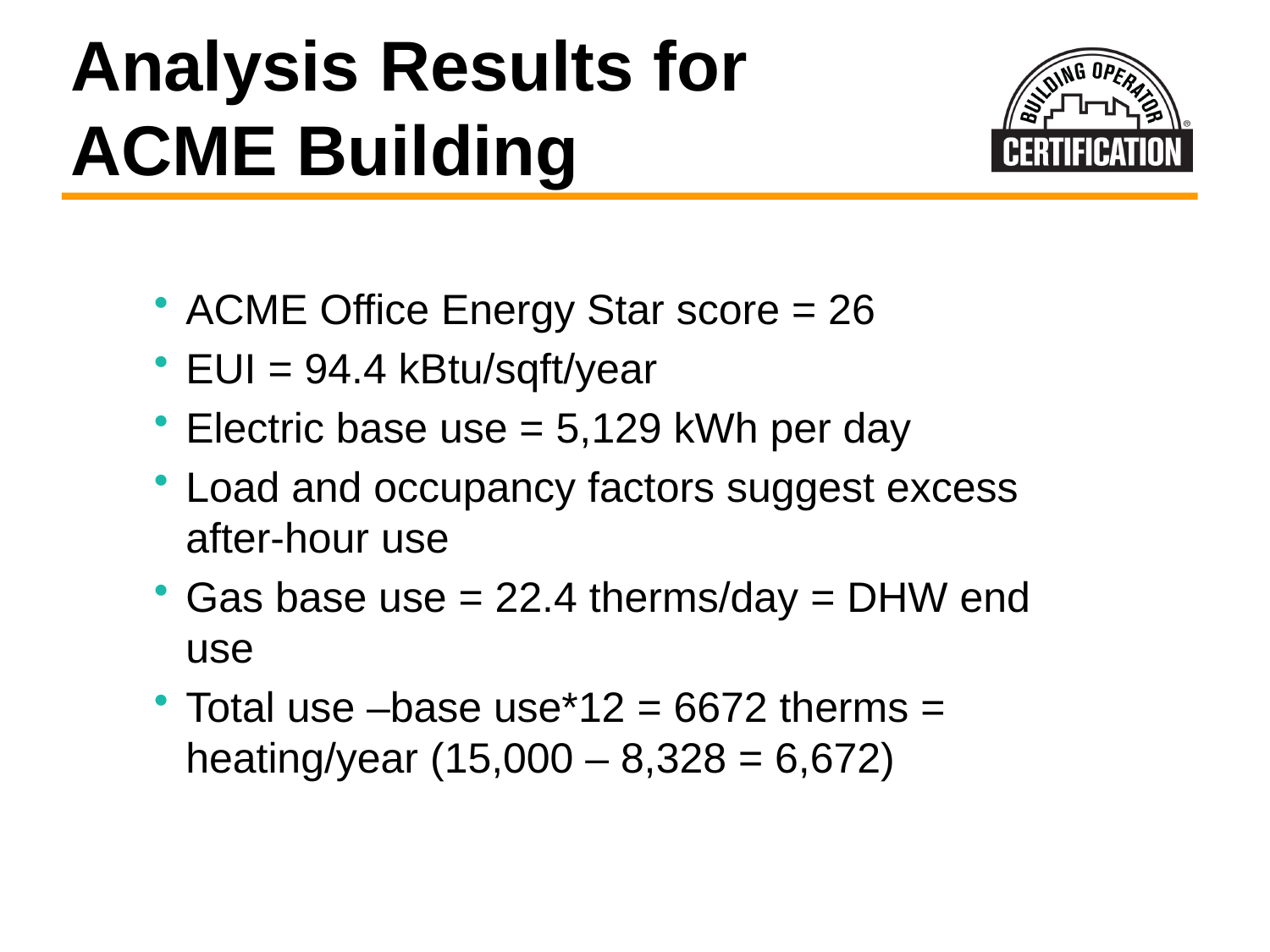

# Analysis Results for ACME Building
ACME Office Energy Star score = 26
EUI = 94.4 kBtu/sqft/year
Electric base use = 5,129 kWh per day
Load and occupancy factors suggest excess after-hour use
Gas base use = 22.4 therms/day = DHW end use
Total use –base use*12 = 6672 therms = heating/year (15,000 – 8,328 = 6,672)